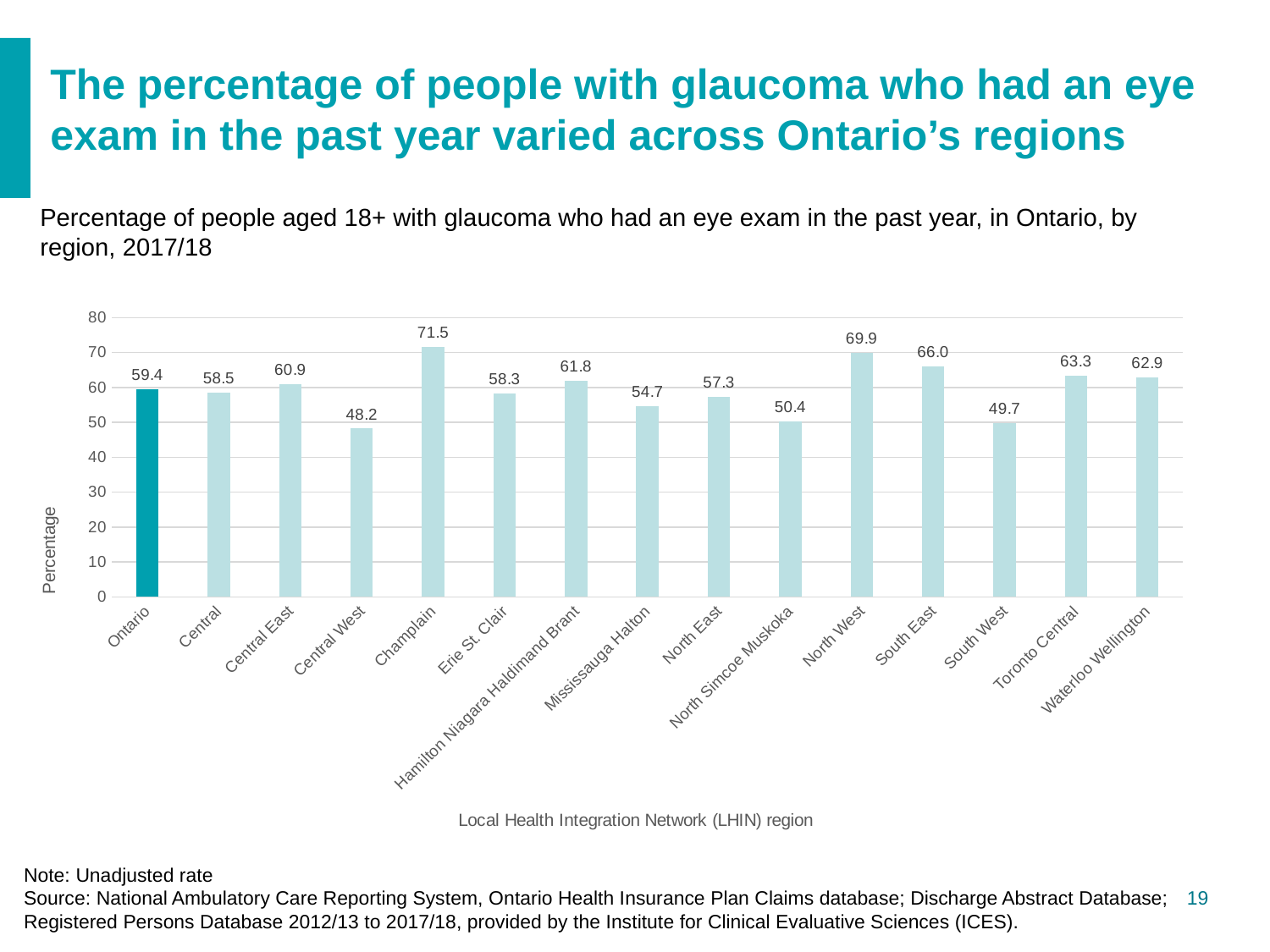

The percentage of people with glaucoma who had an eye exam in the past year varied across Ontario’s regions
Percentage of people aged 18+ with glaucoma who had an eye exam in the past year, in Ontario, by region, 2017/18

### Chart

| Category | crrate |
|---|---|
| Ontario | 59.41231435153047 |
| Central | 58.53654833125817 |
| Central East | 60.86107604922688 |
| Central West | 48.22549019607843 |
| Champlain | 71.49415575271088 |
| Erie St. Clair | 58.29776550338941 |
| Hamilton Niagara Haldimand Brant | 61.825707268261624 |
| Mississauga Halton | 54.689100219458666 |
| North East | 57.30779323012333 |
| North Simcoe Muskoka | 50.35017697115747 |
| North West | 69.8605215281989 |
| South East | 66.04290759580412 |
| South West | 49.69335461648324 |
| Toronto Central | 63.27962293105338 |
| Waterloo Wellington | 62.91447936739982 |
Note: Unadjusted rate
Source: National Ambulatory Care Reporting System, Ontario Health Insurance Plan Claims database; Discharge Abstract Database; Registered Persons Database 2012/13 to 2017/18, provided by the Institute for Clinical Evaluative Sciences (ICES).